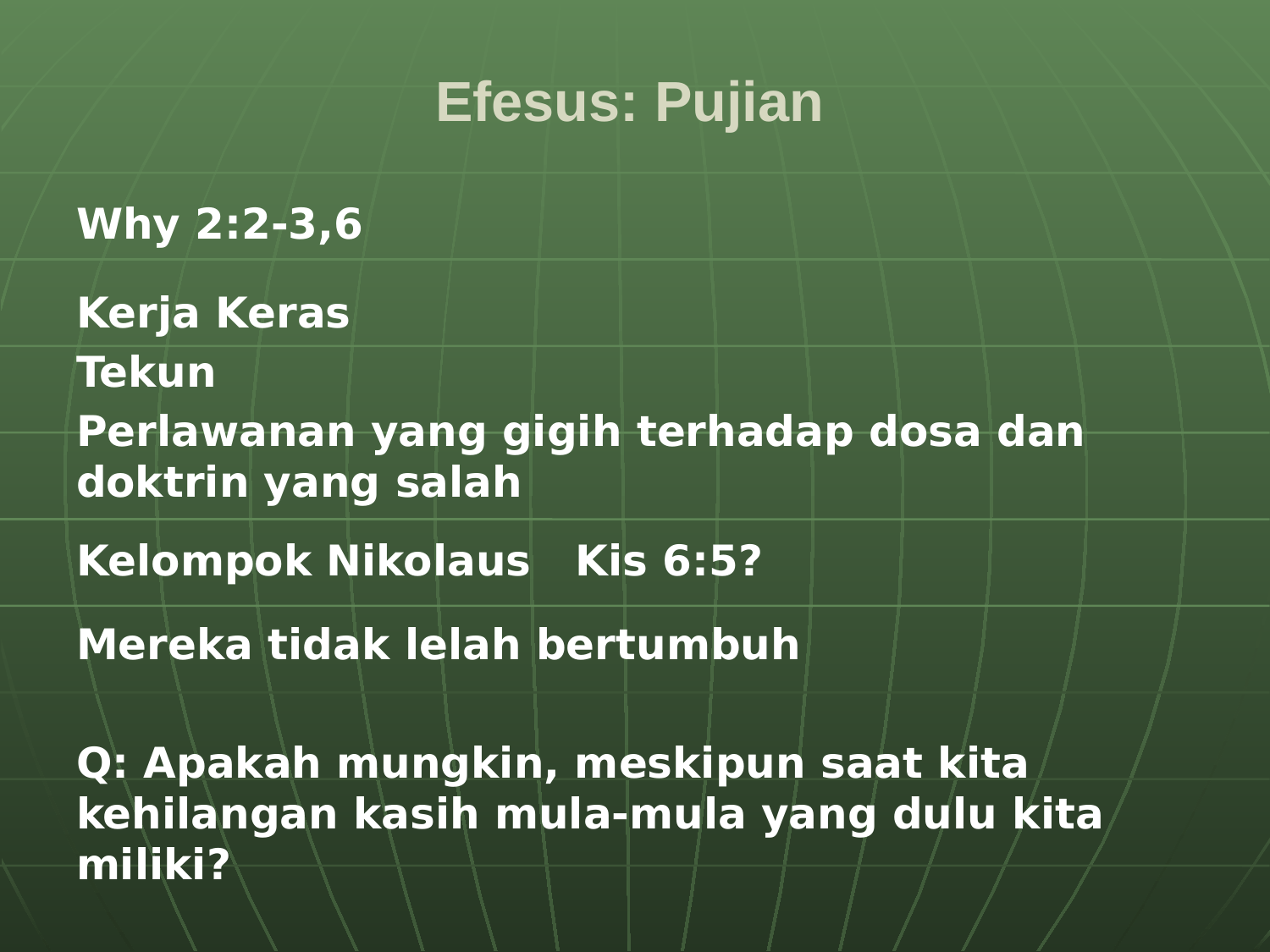

# Efesus: Pujian
Why 2:2-3,6

Kerja Keras
Tekun
Perlawanan yang gigih terhadap dosa dan doktrin yang salah

Kelompok Nikolaus   Kis 6:5?

Mereka tidak lelah bertumbuh

Q: Apakah mungkin, meskipun saat kita kehilangan kasih mula-mula yang dulu kita miliki?